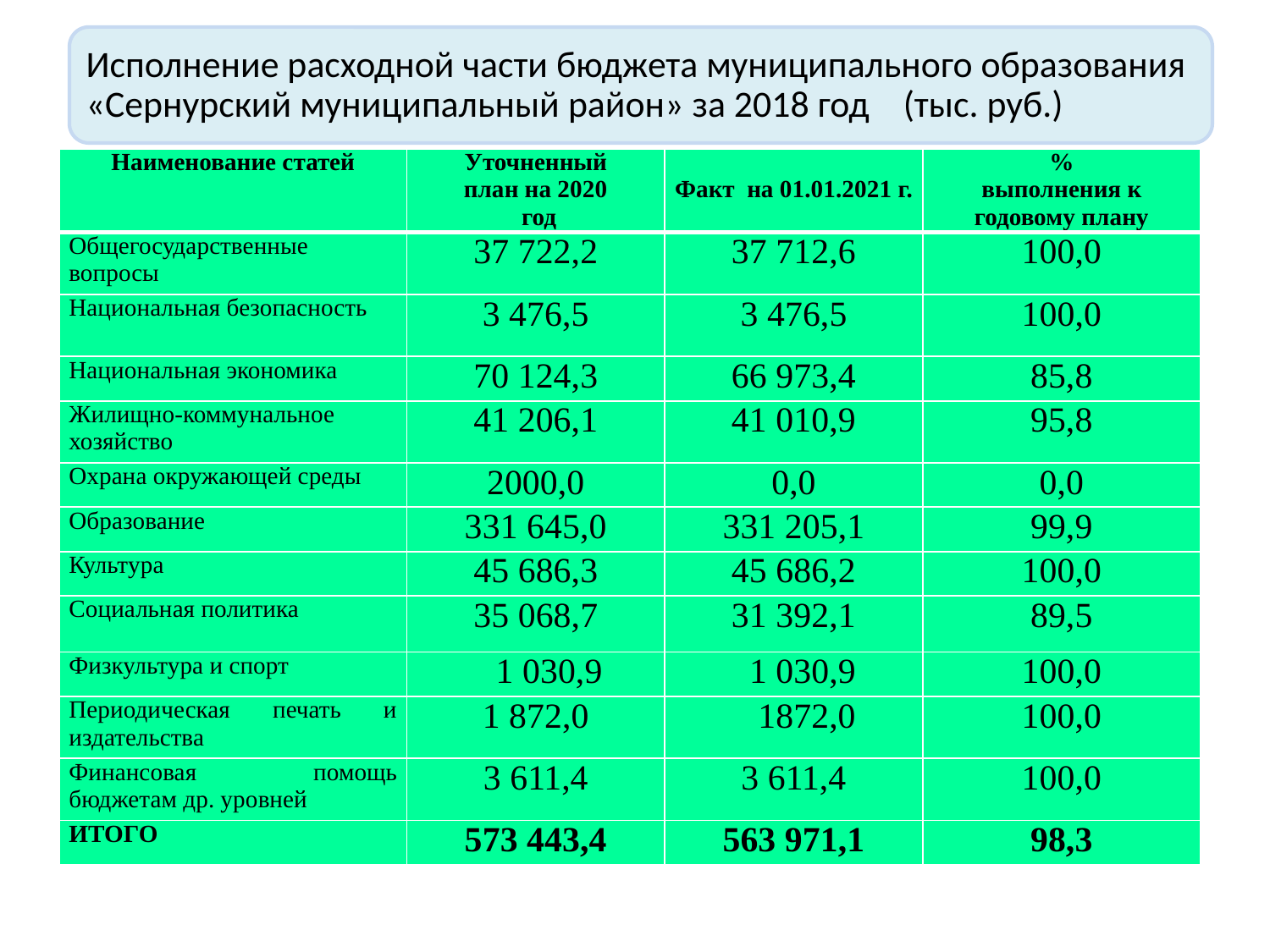

Исполнение расходной части бюджета муниципального образования «Сернурский муниципальный район» за 2018 год    (тыс. руб.)
| Наименование статей | Уточненный план на 2020 год | Факт на 01.01.2021 г. | % выполнения к годовому плану |
| --- | --- | --- | --- |
| Общегосударственные вопросы | 37 722,2 | 37 712,6 | 100,0 |
| Национальная безопасность | 3 476,5 | 3 476,5 | 100,0 |
| Национальная экономика | 70 124,3 | 66 973,4 | 85,8 |
| Жилищно-коммунальное хозяйство | 41 206,1 | 41 010,9 | 95,8 |
| Охрана окружающей среды | 2000,0 | 0,0 | 0,0 |
| Образование | 331 645,0 | 331 205,1 | 99,9 |
| Культура | 45 686,3 | 45 686,2 | 100,0 |
| Социальная политика | 35 068,7 | 31 392,1 | 89,5 |
| Физкультура и спорт | 1 030,9 | 1 030,9 | 100,0 |
| Периодическая печать и издательства | 1 872,0 | 1872,0 | 100,0 |
| Финансовая помощь бюджетам др. уровней | 3 611,4 | 3 611,4 | 100,0 |
| ИТОГО | 573 443,4 | 563 971,1 | 98,3 |